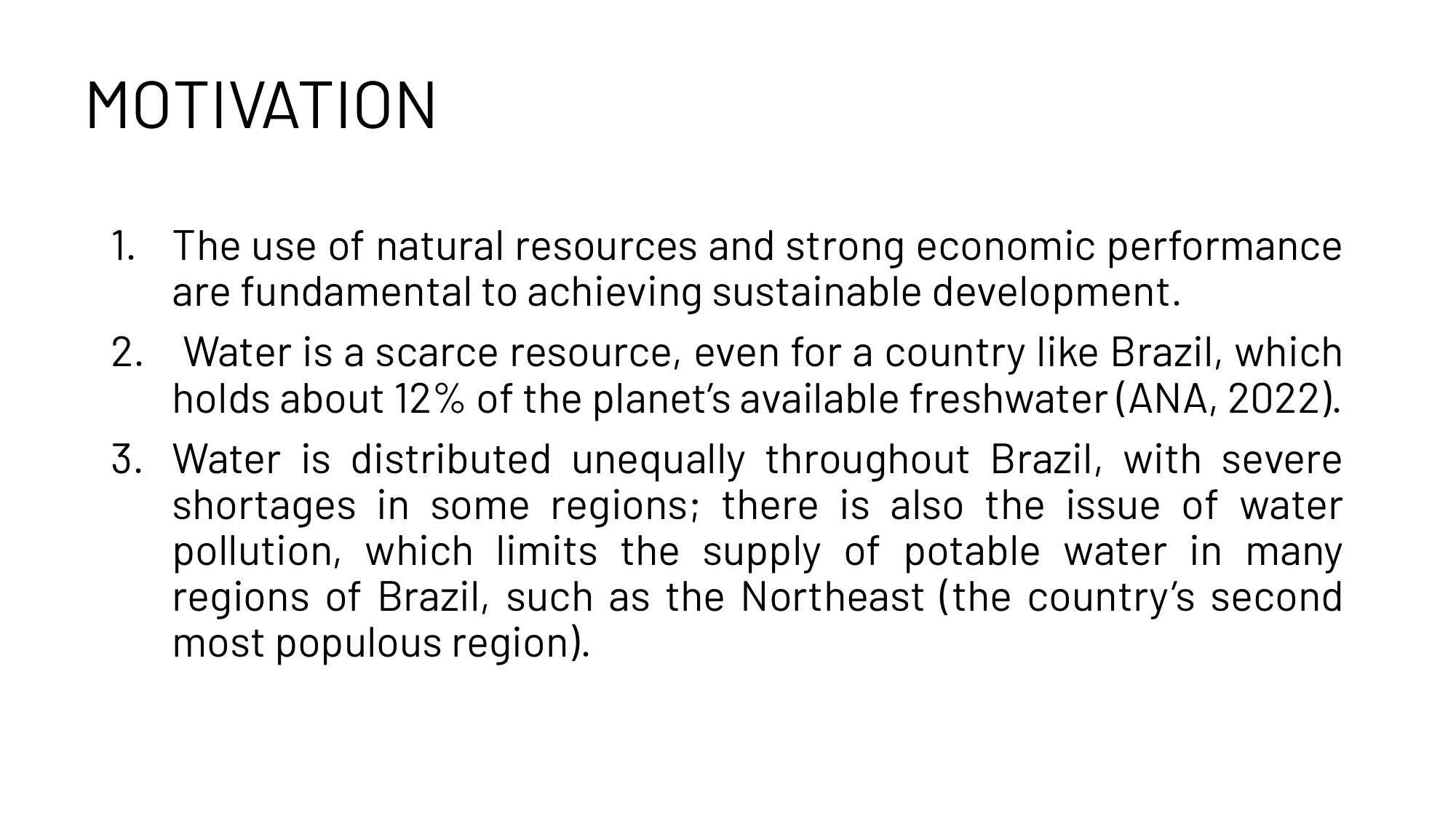

# MOTIVATION
The use of natural resources and strong economic performance are fundamental to achieving sustainable development.
 Water is a scarce resource, even for a country like Brazil, which holds about 12% of the planet’s available freshwater (ANA, 2022).
Water is distributed unequally throughout Brazil, with severe shortages in some regions; there is also the issue of water pollution, which limits the supply of potable water in many regions of Brazil, such as the Northeast (the country’s second most populous region).